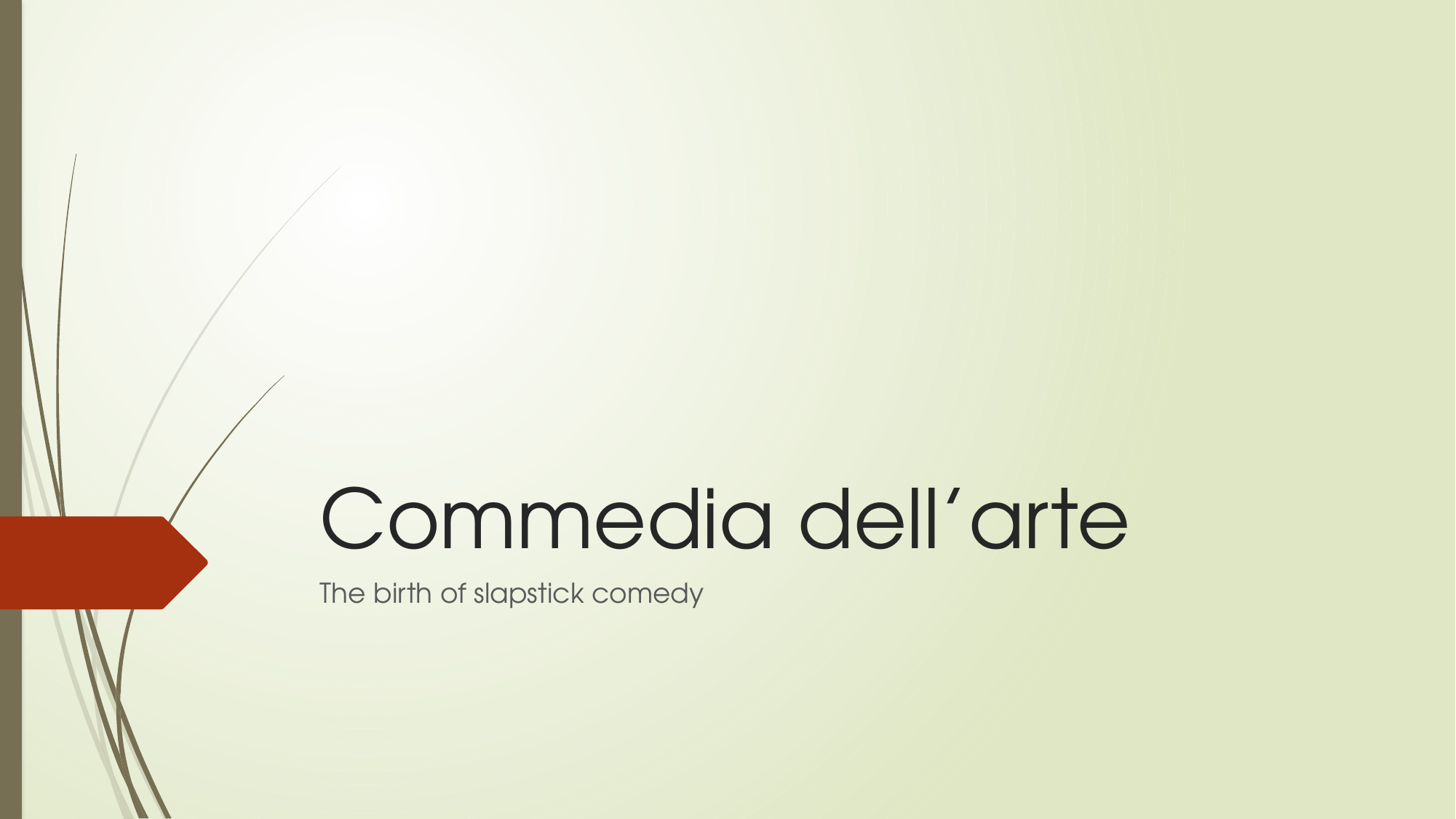

# Commedia dell’arte
The birth of slapstick comedy